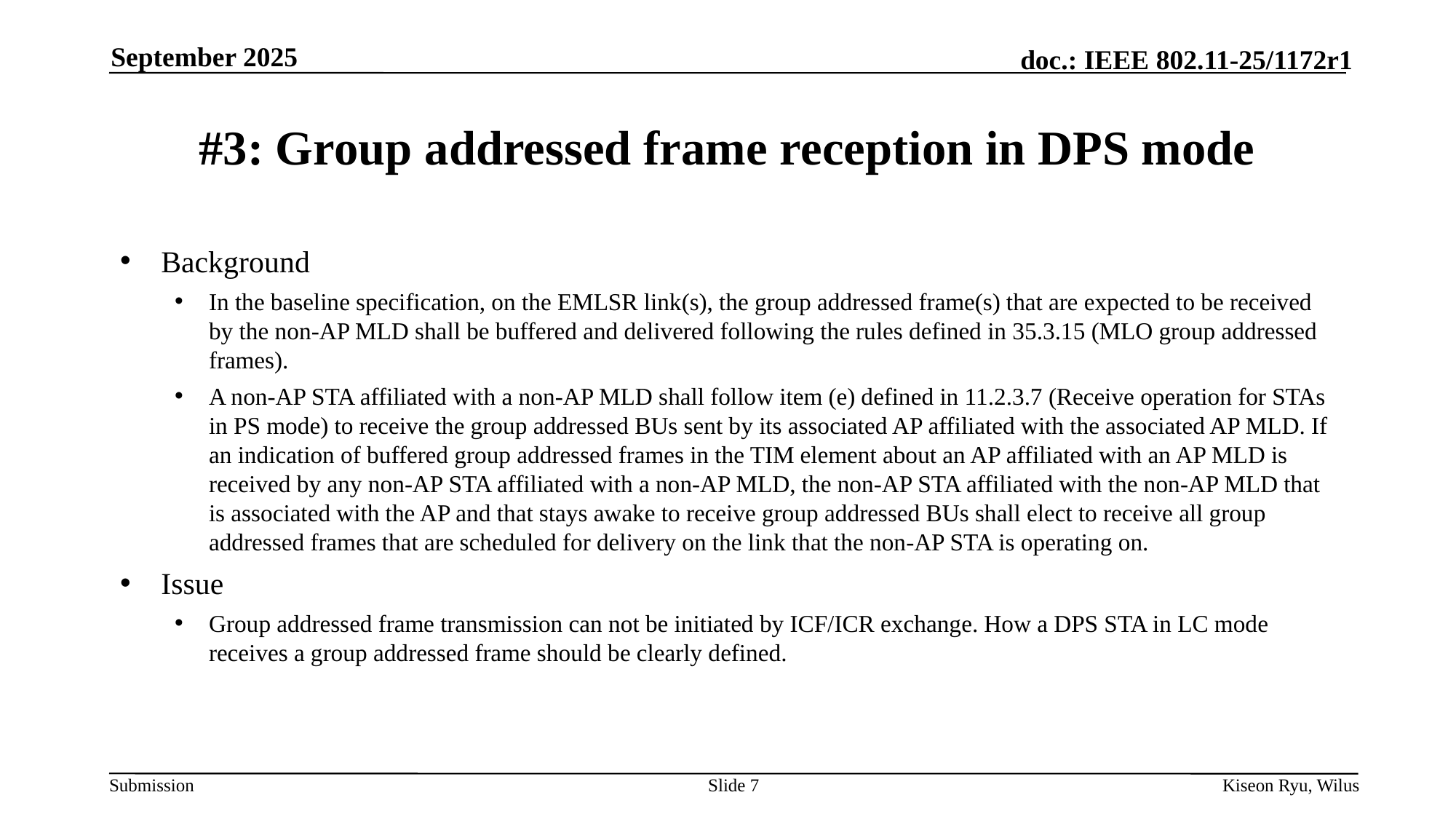

September 2025
# #3: Group addressed frame reception in DPS mode
Background
In the baseline specification, on the EMLSR link(s), the group addressed frame(s) that are expected to be received by the non-AP MLD shall be buffered and delivered following the rules defined in 35.3.15 (MLO group addressed frames).
A non-AP STA affiliated with a non-AP MLD shall follow item (e) defined in 11.2.3.7 (Receive operation for STAs in PS mode) to receive the group addressed BUs sent by its associated AP affiliated with the associated AP MLD. If an indication of buffered group addressed frames in the TIM element about an AP affiliated with an AP MLD is received by any non-AP STA affiliated with a non-AP MLD, the non-AP STA affiliated with the non-AP MLD that is associated with the AP and that stays awake to receive group addressed BUs shall elect to receive all group addressed frames that are scheduled for delivery on the link that the non-AP STA is operating on.
Issue
Group addressed frame transmission can not be initiated by ICF/ICR exchange. How a DPS STA in LC mode receives a group addressed frame should be clearly defined.

Slide 7
Kiseon Ryu, Wilus